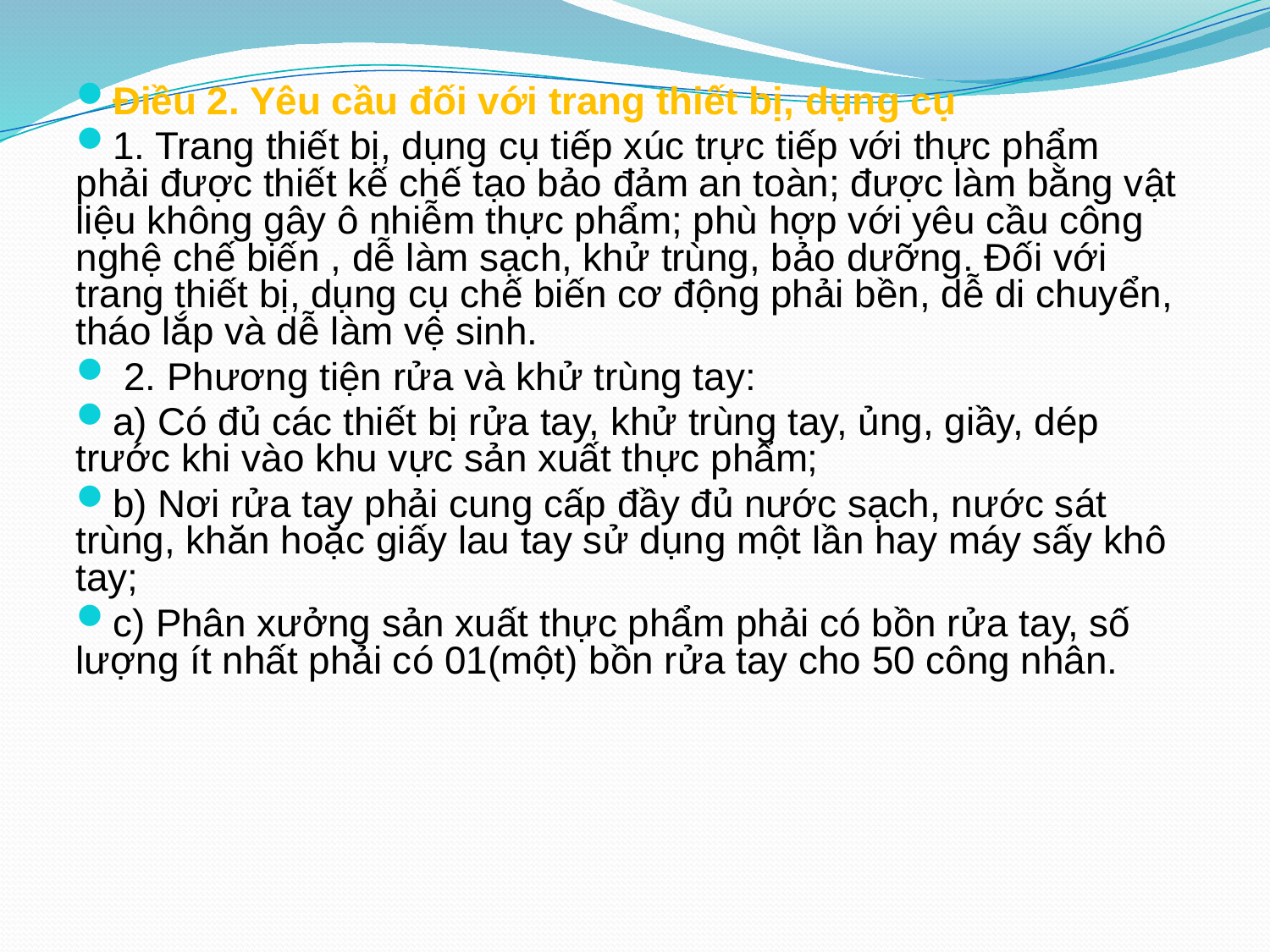

Điều 2. Yêu cầu đối với trang thiết bị, dụng cụ
1. Trang thiết bị, dụng cụ tiếp xúc trực tiếp với thực phẩm phải được thiết kế chế tạo bảo đảm an toàn; được làm bằng vật liệu không gây ô nhiễm thực phẩm; phù hợp với yêu cầu công nghệ chế biến , dễ làm sạch, khử trùng, bảo dưỡng. Đối với trang thiết bị, dụng cụ chế biến cơ động phải bền, dễ di chuyển, tháo lắp và dễ làm vệ sinh.
 2. Phương tiện rửa và khử trùng tay:
a) Có đủ các thiết bị rửa tay, khử trùng tay, ủng, giầy, dép trước khi vào khu vực sản xuất thực phẩm;
b) Nơi rửa tay phải cung cấp đầy đủ nước sạch, nước sát trùng, khăn hoặc giấy lau tay sử dụng một lần hay máy sấy khô tay;
c) Phân xưởng sản xuất thực phẩm phải có bồn rửa tay, số lượng ít nhất phải có 01(một) bồn rửa tay cho 50 công nhân.